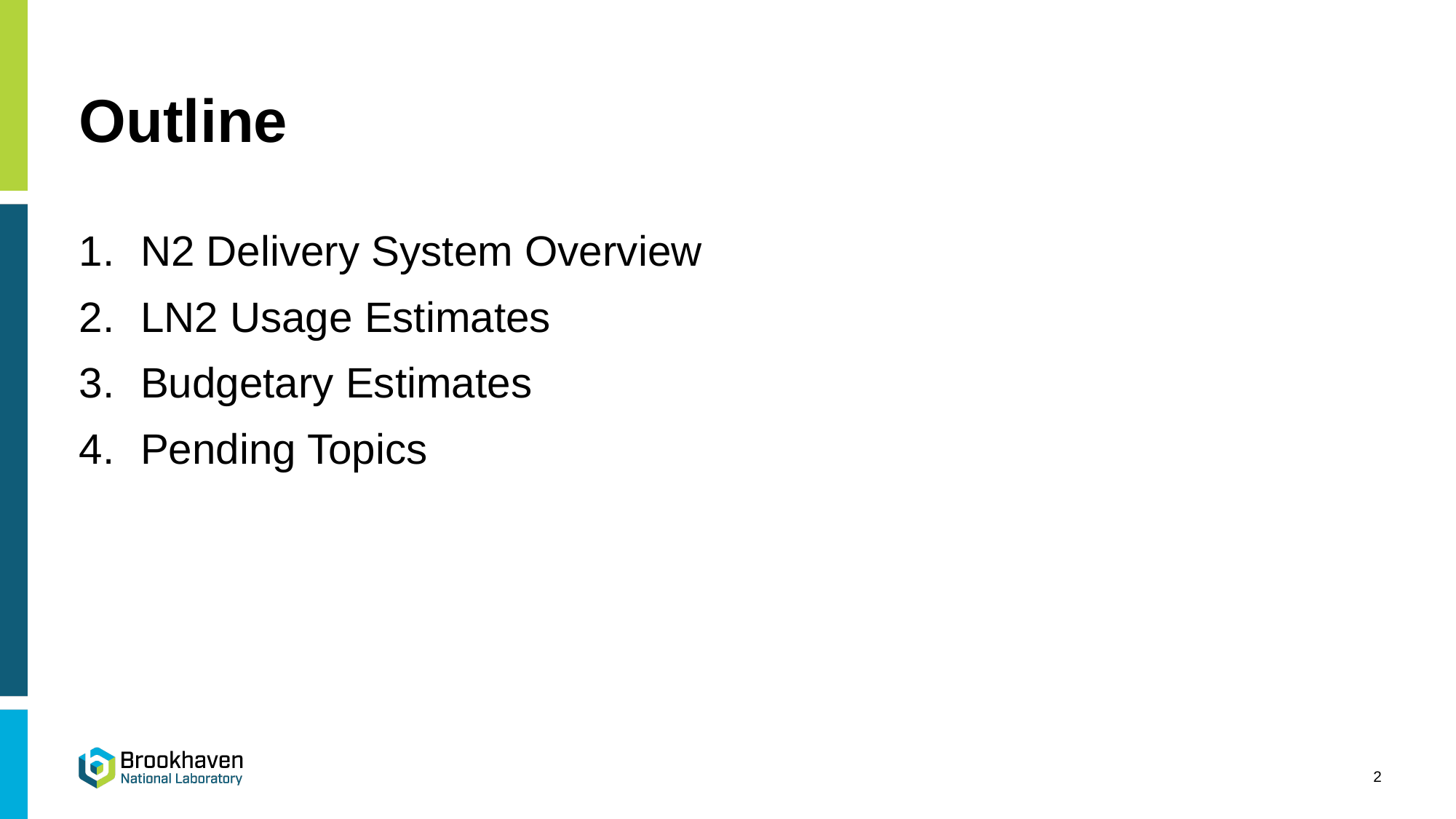

# Outline
N2 Delivery System Overview
LN2 Usage Estimates
Budgetary Estimates
Pending Topics
2